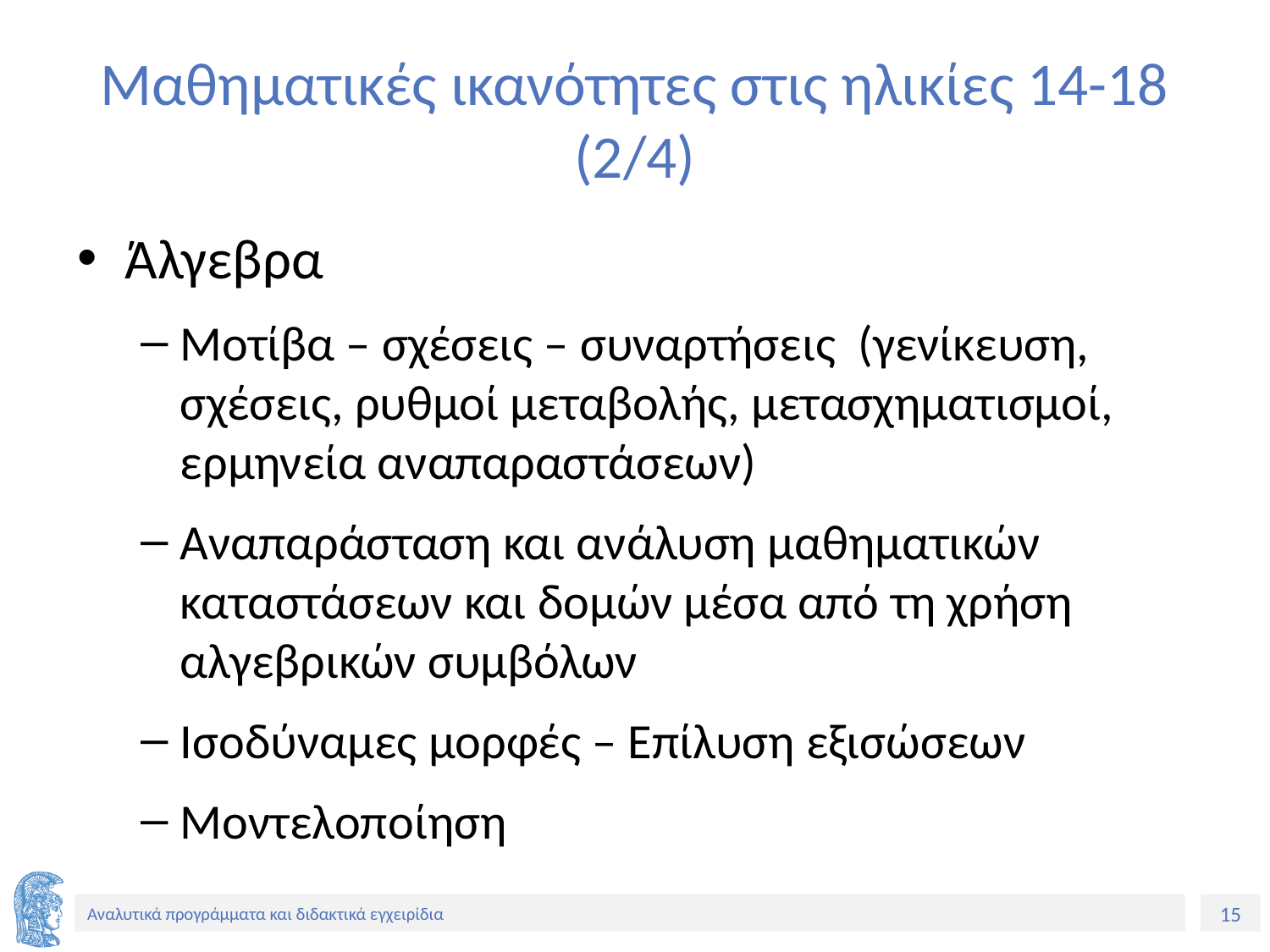

# Μαθηματικές ικανότητες στις ηλικίες 14-18 (2/4)
Άλγεβρα
Μοτίβα – σχέσεις – συναρτήσεις  (γενίκευση, σχέσεις, ρυθμοί μεταβολής, μετασχηματισμοί, ερμηνεία αναπαραστάσεων)
Αναπαράσταση και ανάλυση μαθηματικών καταστάσεων και δομών μέσα από τη χρήση αλγεβρικών συμβόλων
Ισοδύναμες μορφές – Επίλυση εξισώσεων
Μοντελοποίηση